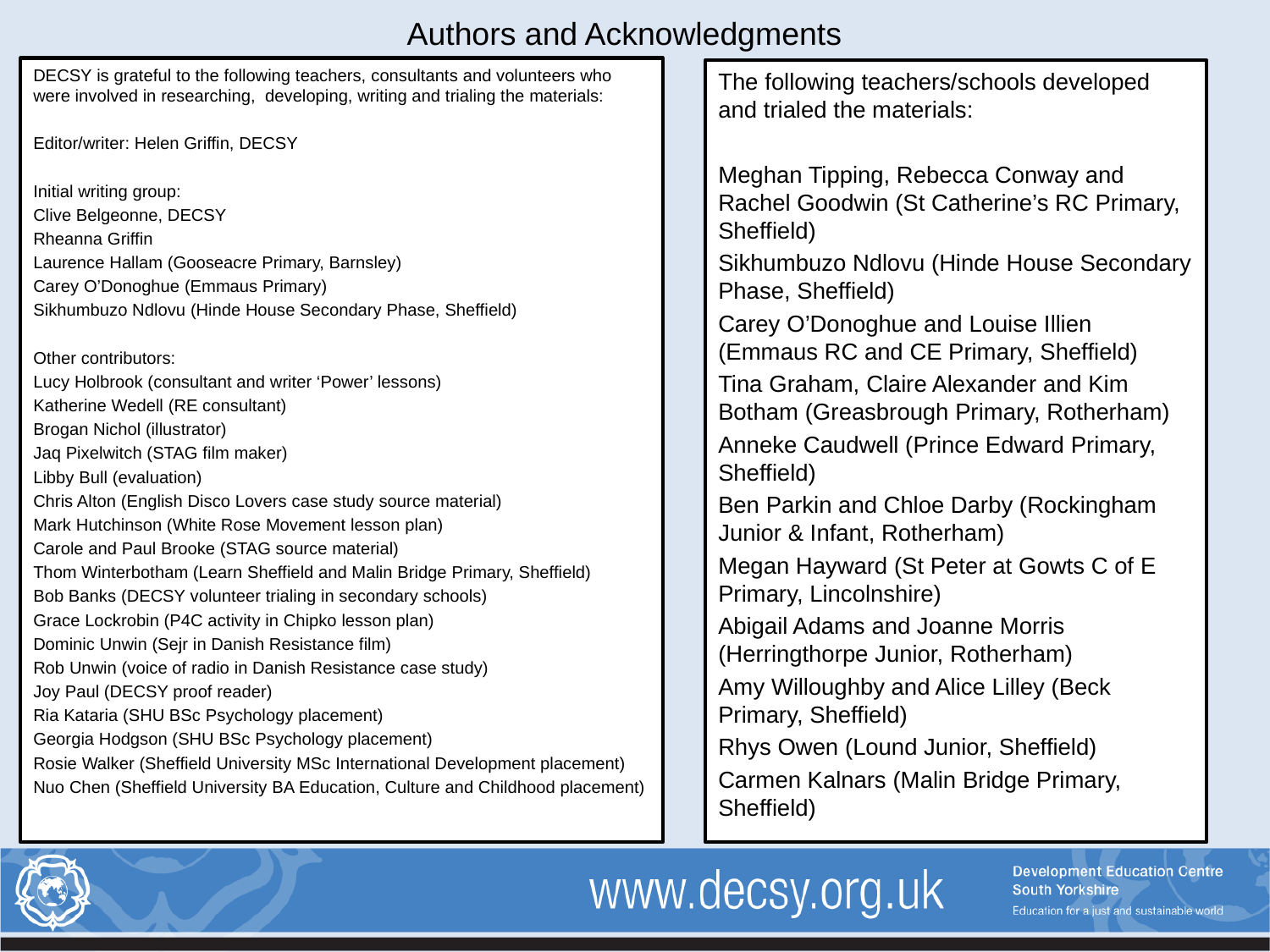

# Authors and Acknowledgments
DECSY is grateful to the following teachers, consultants and volunteers who were involved in researching,  developing, writing and trialing the materials:

Editor/writer: Helen Griffin, DECSY

Initial writing group:
Clive Belgeonne, DECSY
Rheanna Griffin
Laurence Hallam (Gooseacre Primary, Barnsley)
Carey O’Donoghue (Emmaus Primary)
Sikhumbuzo Ndlovu (Hinde House Secondary Phase, Sheffield)

Other contributors:
Lucy Holbrook (consultant and writer ‘Power’ lessons)
Katherine Wedell (RE consultant)
Brogan Nichol (illustrator)
Jaq Pixelwitch (STAG film maker)
Libby Bull (evaluation)
Chris Alton (English Disco Lovers case study source material)
Mark Hutchinson (White Rose Movement lesson plan)
Carole and Paul Brooke (STAG source material)
Thom Winterbotham (Learn Sheffield and Malin Bridge Primary, Sheffield)
Bob Banks (DECSY volunteer trialing in secondary schools)
Grace Lockrobin (P4C activity in Chipko lesson plan)
Dominic Unwin (Sejr in Danish Resistance film)
Rob Unwin (voice of radio in Danish Resistance case study)
Joy Paul (DECSY proof reader)
Ria Kataria (SHU BSc Psychology placement)
Georgia Hodgson (SHU BSc Psychology placement)
Rosie Walker (Sheffield University MSc International Development placement)
Nuo Chen (Sheffield University BA Education, Culture and Childhood placement)

The following teachers/schools developed and trialed the materials:

Meghan Tipping, Rebecca Conway and Rachel Goodwin (St Catherine’s RC Primary, Sheffield)
Sikhumbuzo Ndlovu (Hinde House Secondary Phase, Sheffield)
Carey O’Donoghue and Louise Illien (Emmaus RC and CE Primary, Sheffield)
Tina Graham, Claire Alexander and Kim Botham (Greasbrough Primary, Rotherham)
Anneke Caudwell (Prince Edward Primary, Sheffield)
Ben Parkin and Chloe Darby (Rockingham Junior & Infant, Rotherham)
Megan Hayward (St Peter at Gowts C of E Primary, Lincolnshire)
Abigail Adams and Joanne Morris (Herringthorpe Junior, Rotherham)
Amy Willoughby and Alice Lilley (Beck Primary, Sheffield)
Rhys Owen (Lound Junior, Sheffield)
Carmen Kalnars (Malin Bridge Primary, Sheffield)